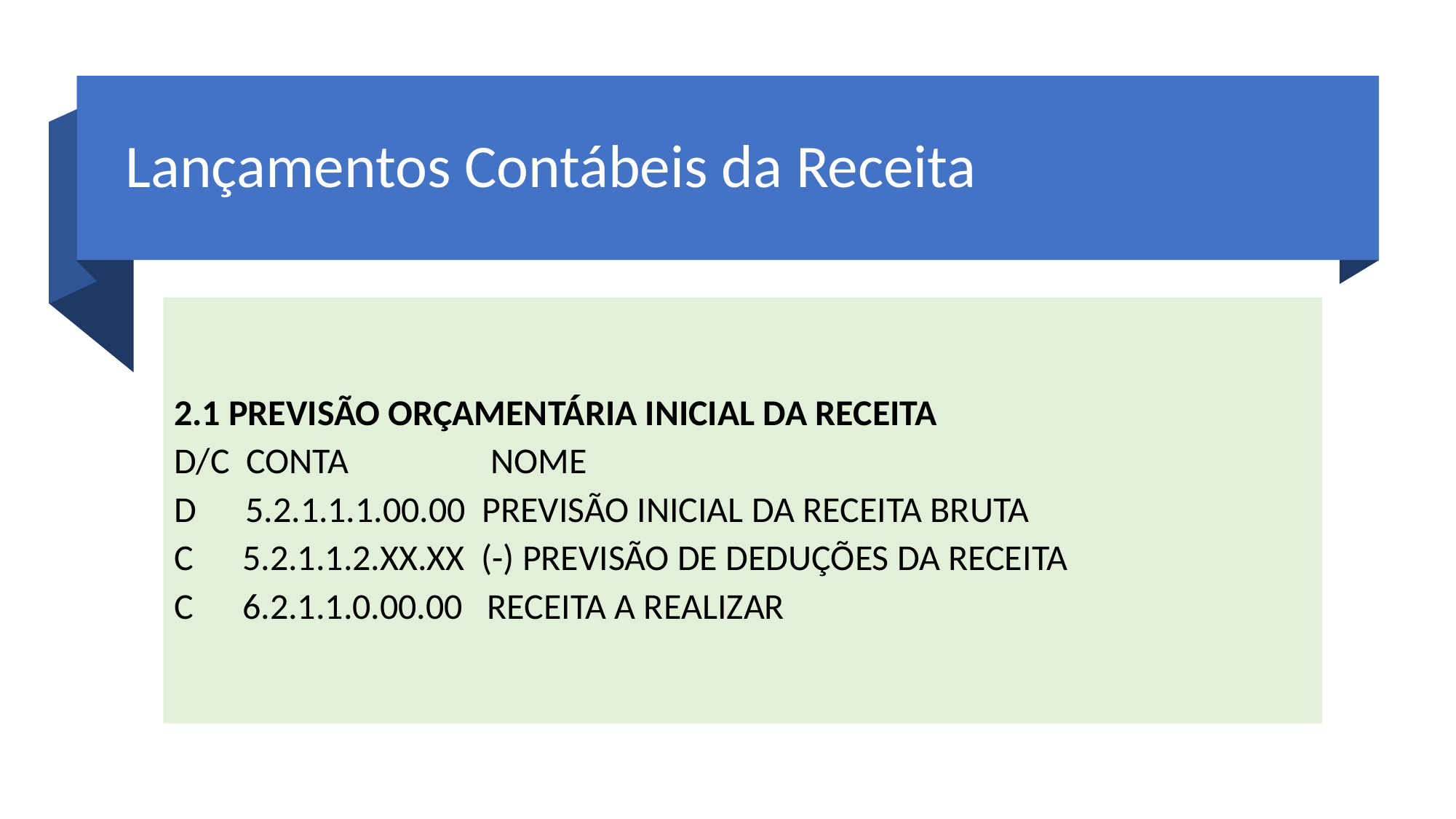

Lançamentos Contábeis da Receita

2.1 PREVISÃO ORÇAMENTÁRIA INICIAL DA RECEITA
D/C  CONTA 	            NOME
D      5.2.1.1.1.00.00  PREVISÃO INICIAL DA RECEITA BRUTA
C      5.2.1.1.2.XX.XX  (-) PREVISÃO DE DEDUÇÕES DA RECEITA
C      6.2.1.1.0.00.00   RECEITA A REALIZAR